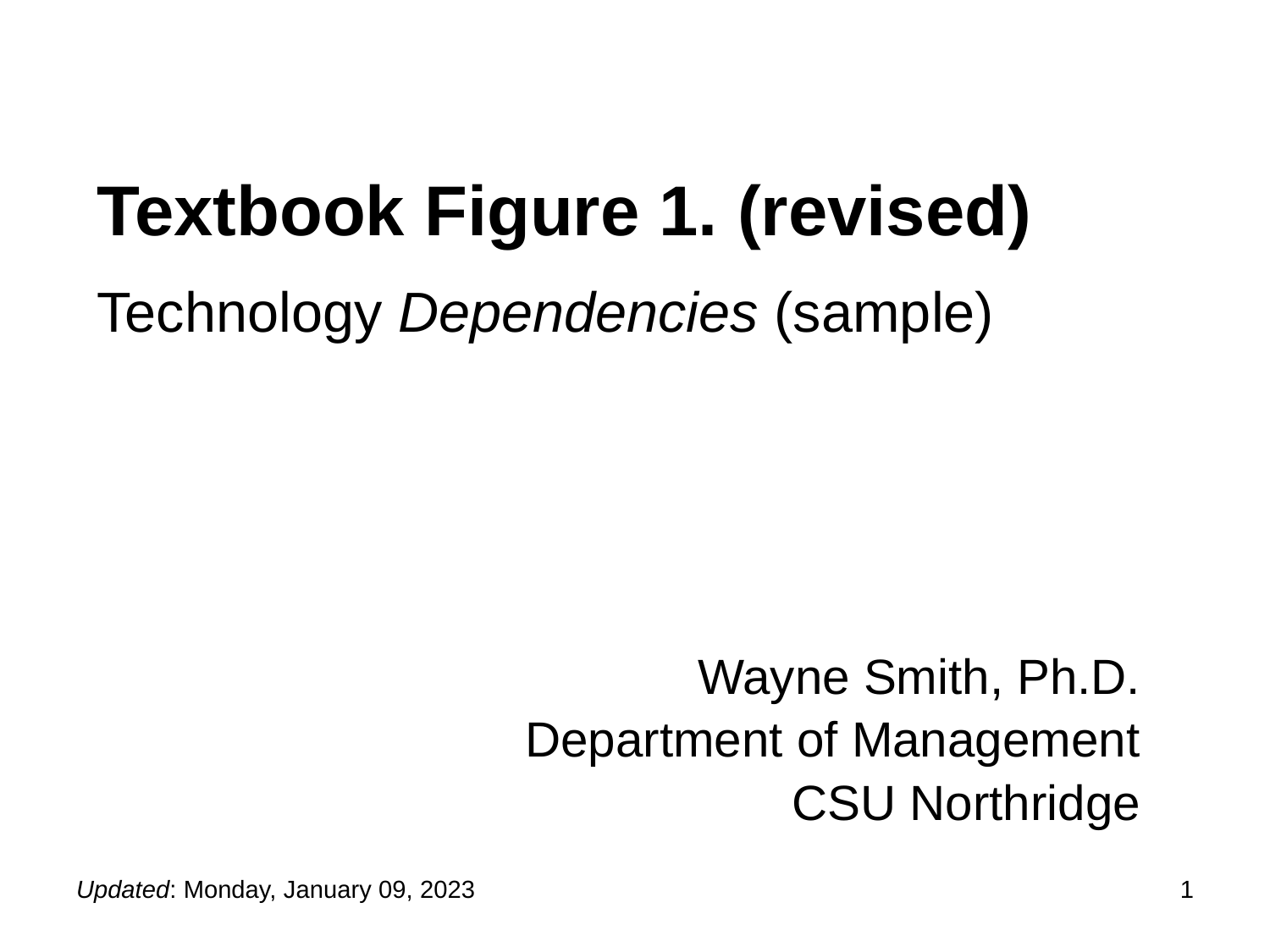

# Textbook Figure 1. (revised)
Technology Dependencies (sample)
Wayne Smith, Ph.D.
Department of Management
CSU Northridge
Updated: Monday, January 09, 2023
1